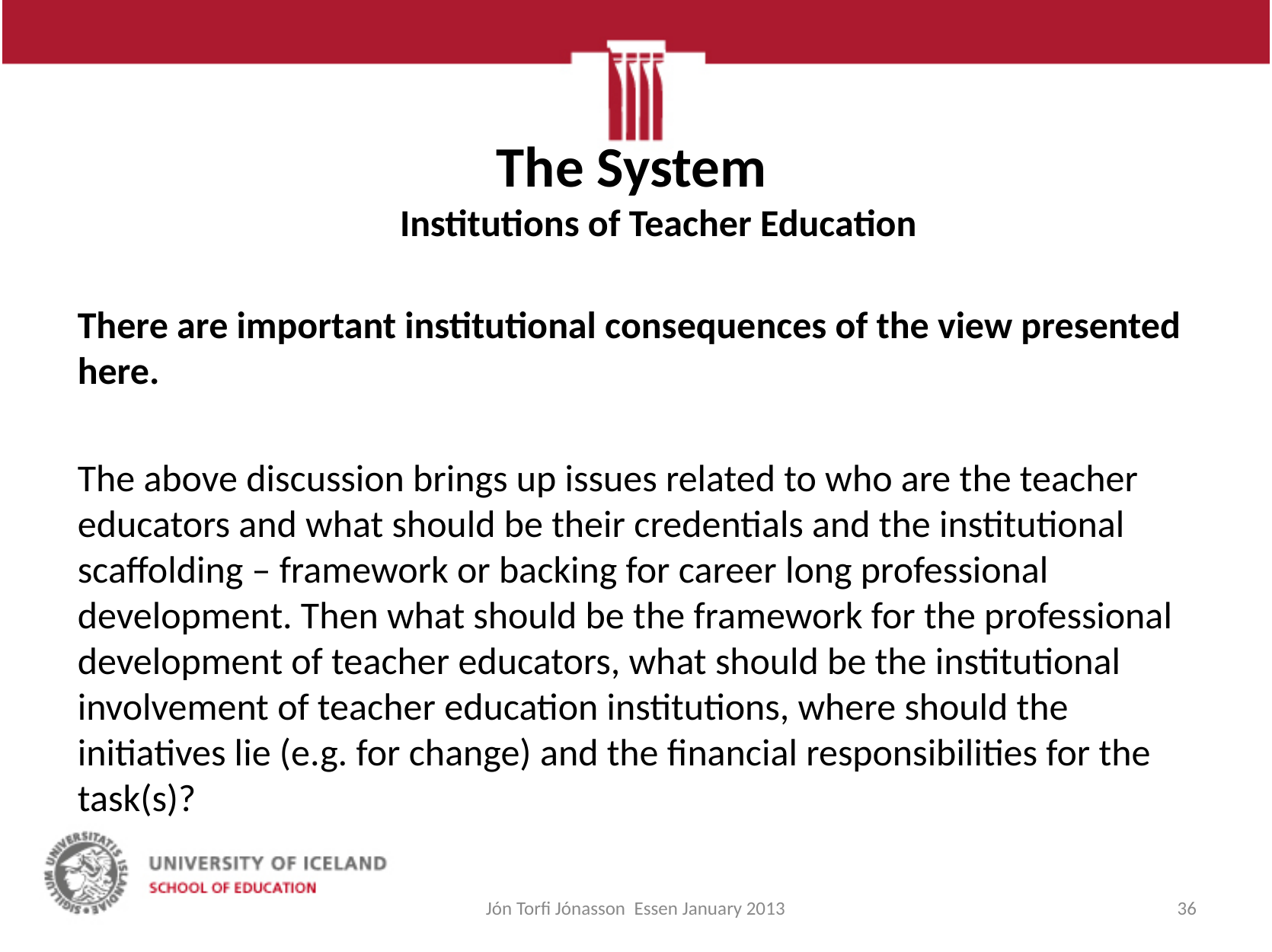

# The System Institutions of Teacher Education

	There are important institutional consequences of the view presented here.

	The above discussion brings up issues related to who are the teacher educators and what should be their credentials and the institutional scaffolding – framework or backing for career long professional development. Then what should be the framework for the professional development of teacher educators, what should be the institutional involvement of teacher education institutions, where should the initiatives lie (e.g. for change) and the financial responsibilities for the task(s)?
Jón Torfi Jónasson  Essen January 2013
36